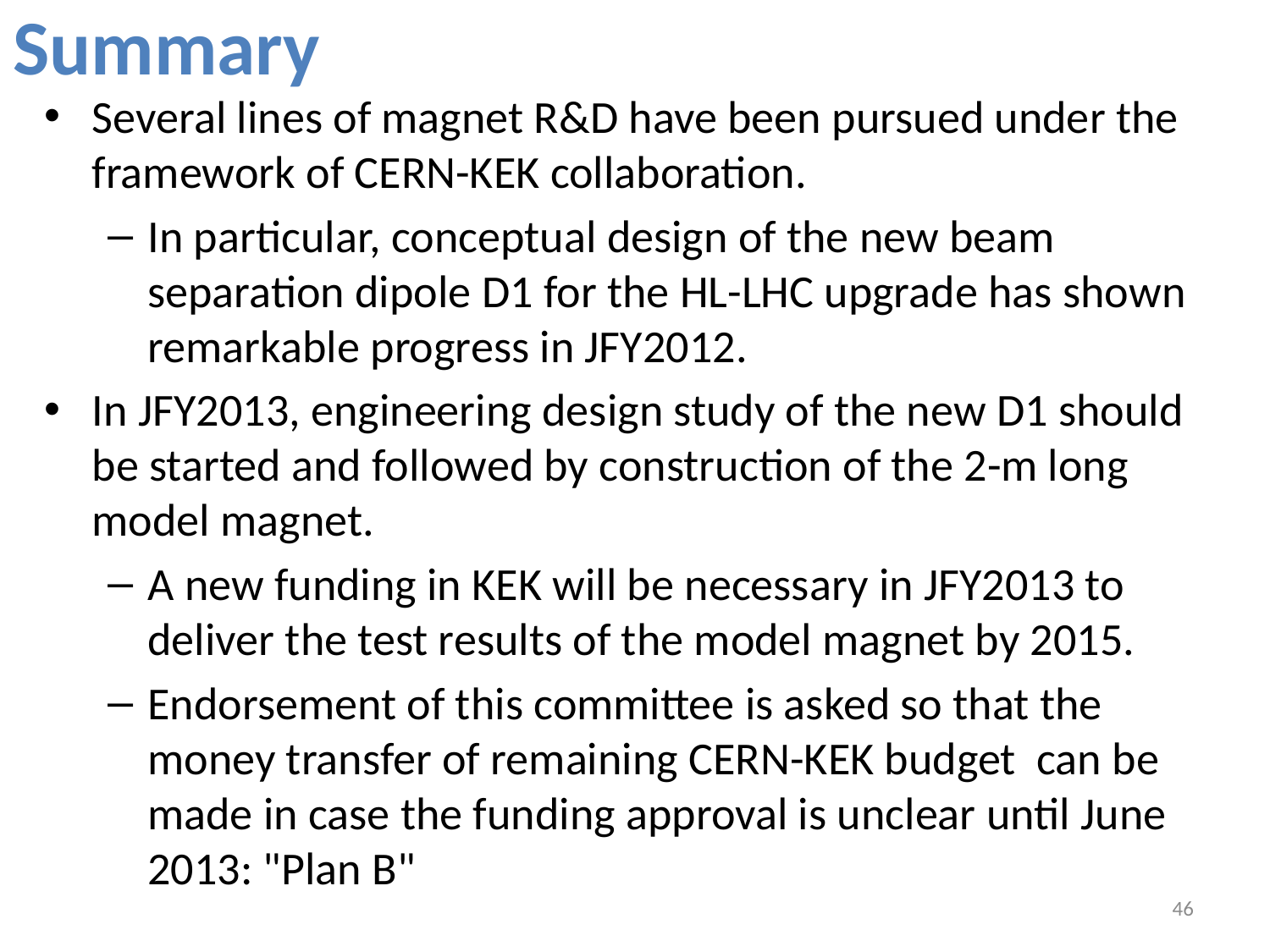

# Summary
Several lines of magnet R&D have been pursued under the framework of CERN-KEK collaboration.
In particular, conceptual design of the new beam separation dipole D1 for the HL-LHC upgrade has shown remarkable progress in JFY2012.
In JFY2013, engineering design study of the new D1 should be started and followed by construction of the 2-m long model magnet.
A new funding in KEK will be necessary in JFY2013 to deliver the test results of the model magnet by 2015.
Endorsement of this committee is asked so that the money transfer of remaining CERN-KEK budget  can be made in case the funding approval is unclear until June 2013: "Plan B"
46